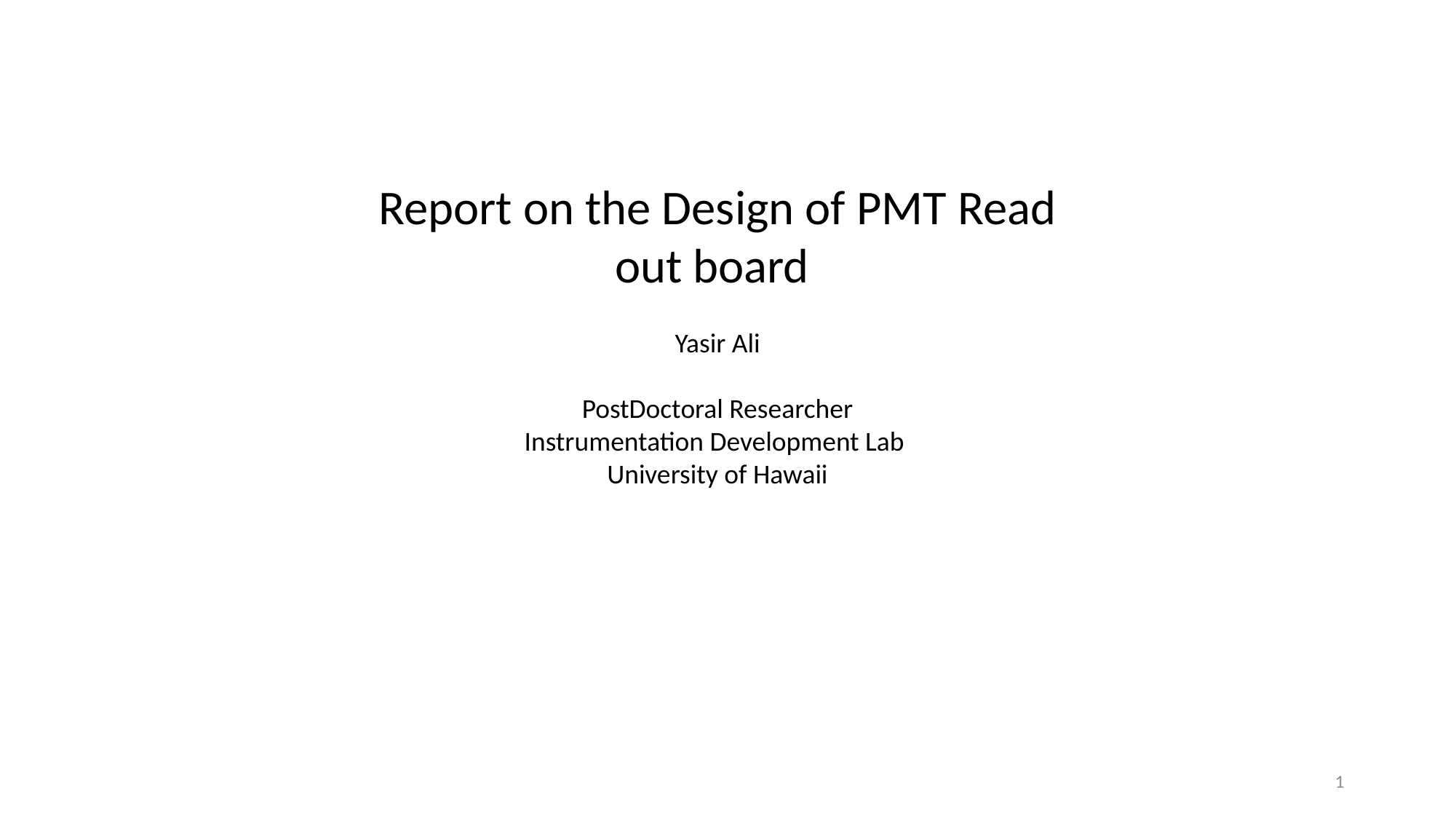

Report on the Design of PMT Read out board
Yasir Ali
PostDoctoral Researcher
Instrumentation Development Lab
University of Hawaii
#

1